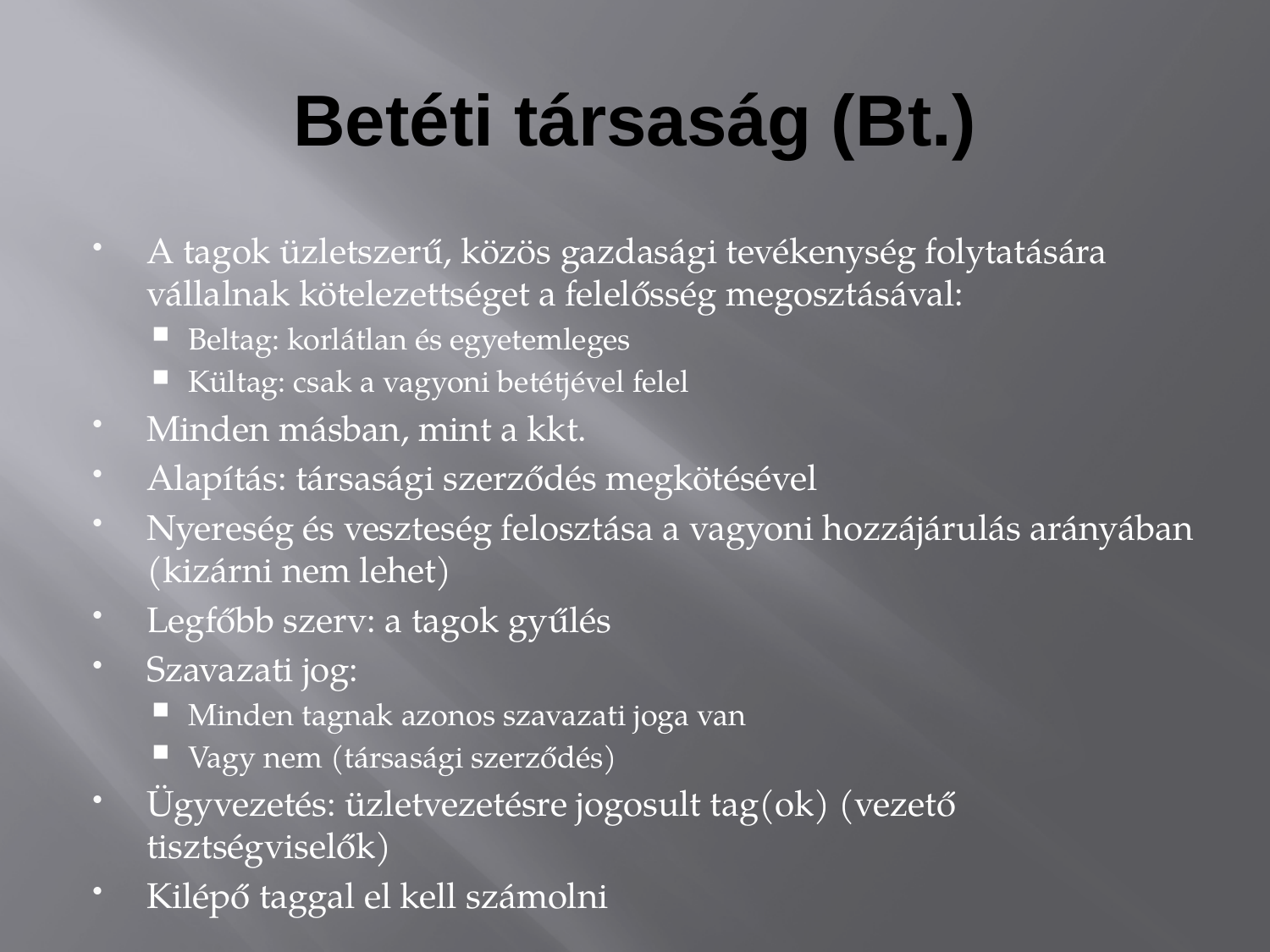

# Betéti társaság (Bt.)
A tagok üzletszerű, közös gazdasági tevékenység folytatására vállalnak kötelezettséget a felelősség megosztásával:
Beltag: korlátlan és egyetemleges
Kültag: csak a vagyoni betétjével felel
Minden másban, mint a kkt.
Alapítás: társasági szerződés megkötésével
Nyereség és veszteség felosztása a vagyoni hozzájárulás arányában (kizárni nem lehet)
Legfőbb szerv: a tagok gyűlés
Szavazati jog:
Minden tagnak azonos szavazati joga van
Vagy nem (társasági szerződés)
Ügyvezetés: üzletvezetésre jogosult tag(ok) (vezető tisztségviselők)
Kilépő taggal el kell számolni